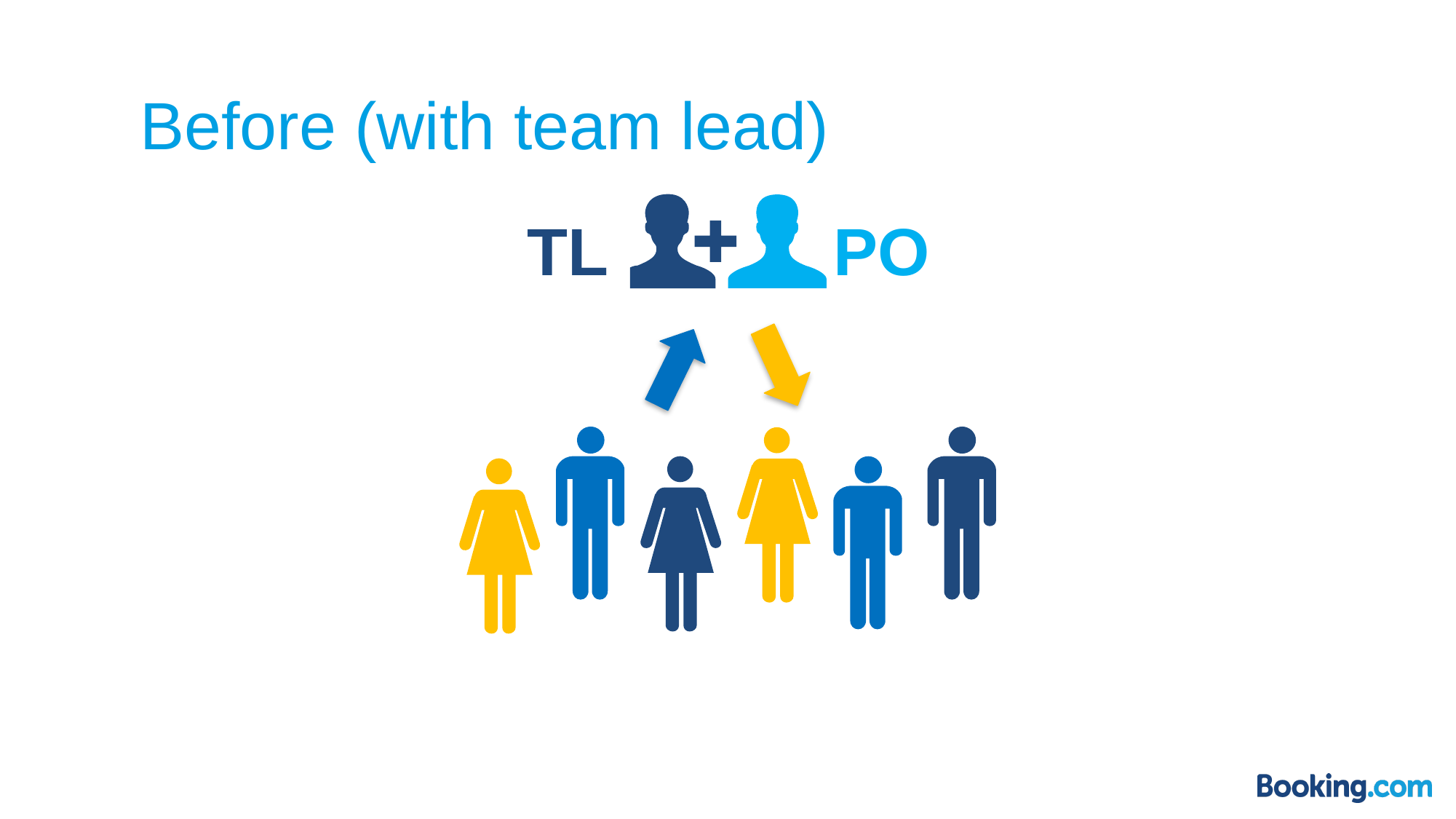

# Before (with team lead)
PO
TL